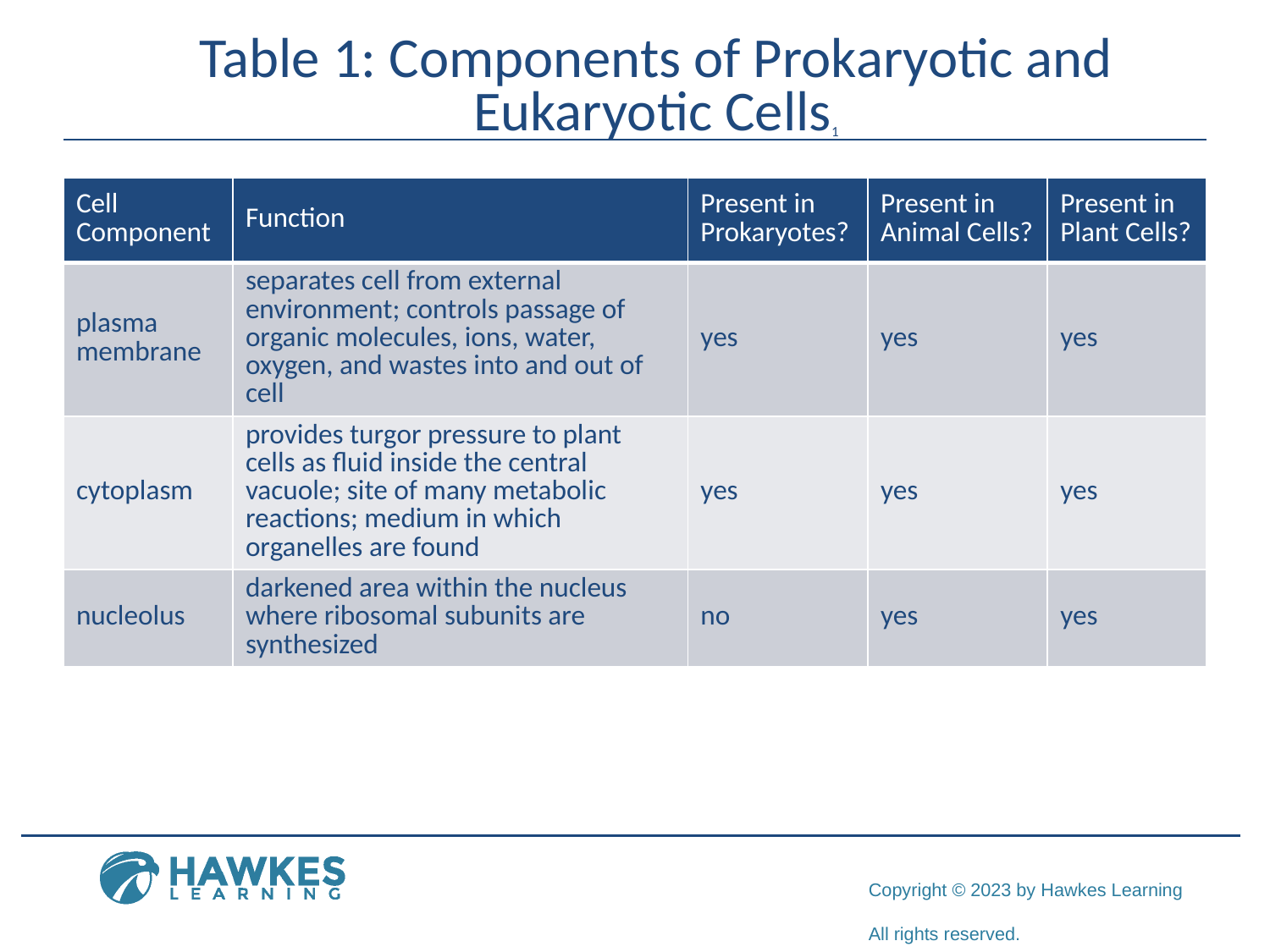

# Table 1: Components of Prokaryotic and Eukaryotic Cells1
| Cell Component | Function | Present in Prokaryotes? | Present in Animal Cells? | Present in Plant Cells? |
| --- | --- | --- | --- | --- |
| plasma membrane | separates cell from external environment; controls passage of organic molecules, ions, water, oxygen, and wastes into and out of cell | yes | yes | yes |
| cytoplasm | provides turgor pressure to plant cells as fluid inside the central vacuole; site of many metabolic reactions; medium in which organelles are found | yes | yes | yes |
| nucleolus | darkened area within the nucleus where ribosomal subunits are synthesized | no | yes | yes |